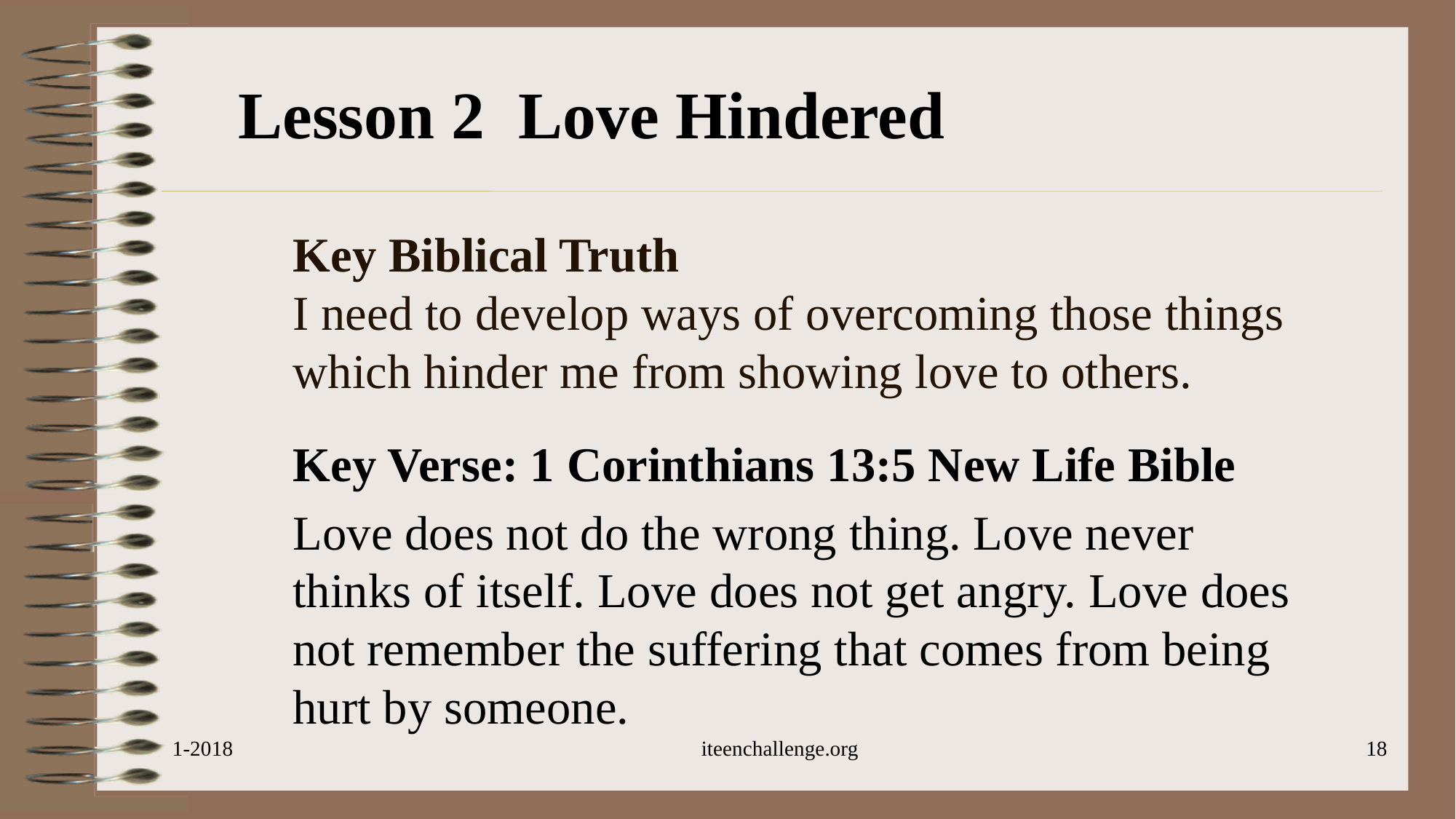

Lesson 2  Love Hindered
# Key Biblical Truth I need to develop ways of overcoming those things which hinder me from showing love to others.
Key Verse: 1 Corinthians 13:5 New Life Bible
Love does not do the wrong thing. Love never thinks of itself. Love does not get angry. Love does not remember the suffering that comes from being hurt by someone.
1-2018
iteenchallenge.org
18